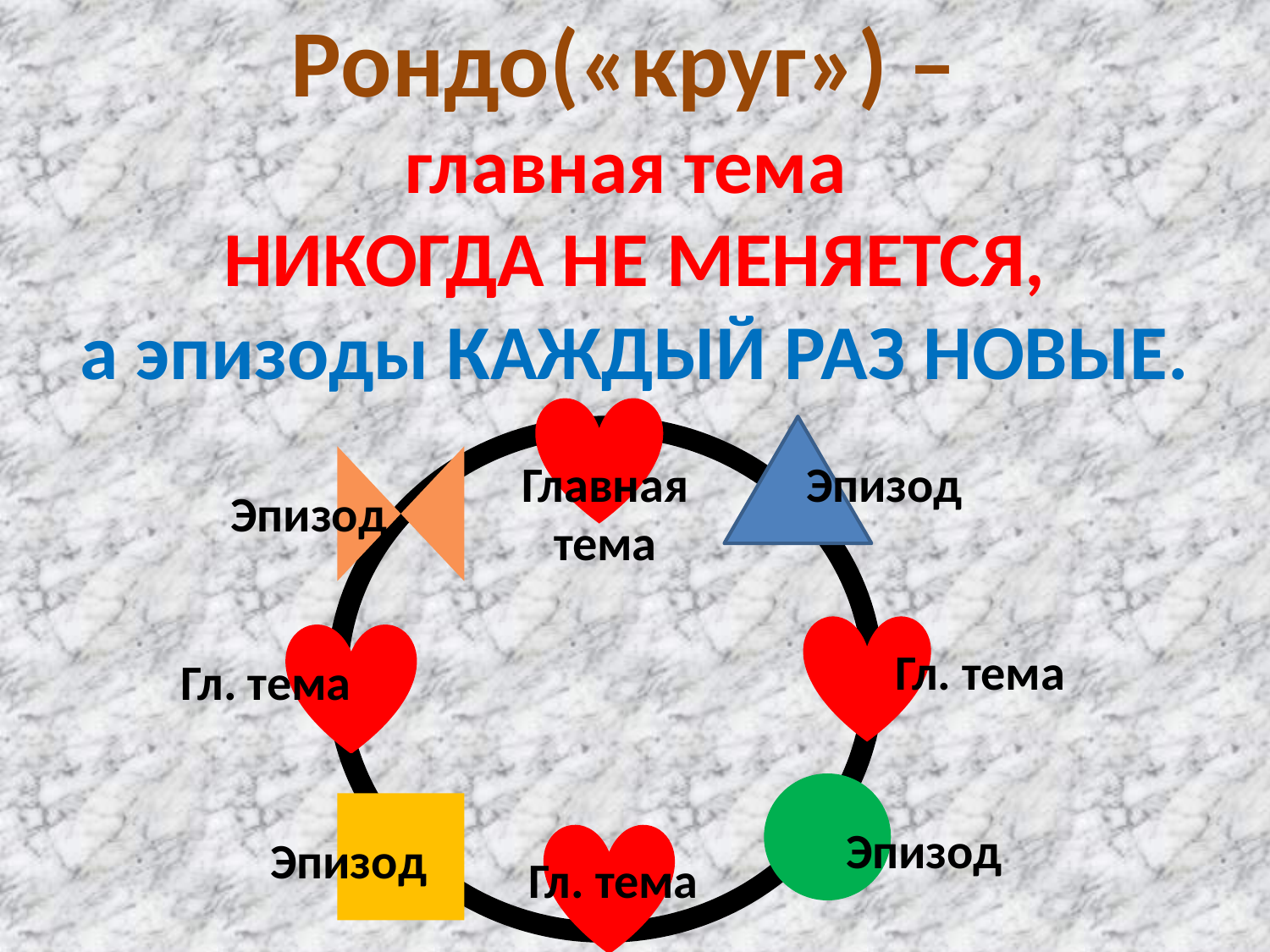

# Рондо(«круг») – главная тема НИКОГДА НЕ МЕНЯЕТСЯ, а эпизоды КАЖДЫЙ РАЗ НОВЫЕ.

Главная тема
Эпизод

Эпизод

Гл. тема
Гл. тема

Эпизод
Эпизод

Гл. тема